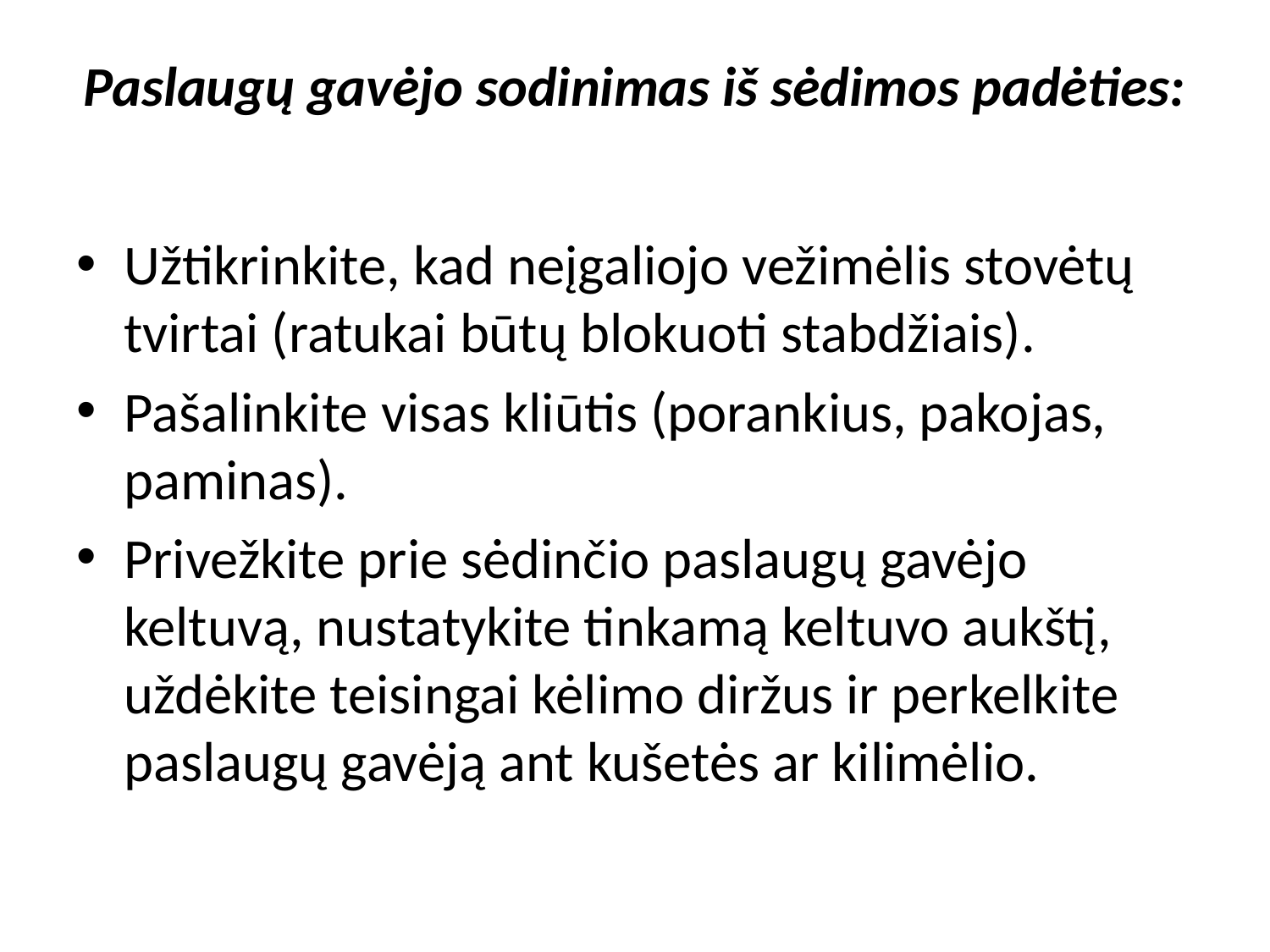

# Paslaugų gavėjo sodinimas iš sėdimos padėties:
Užtikrinkite, kad neįgaliojo vežimėlis stovėtų tvirtai (ratukai būtų blokuoti stabdžiais).
Pašalinkite visas kliūtis (porankius, pakojas, paminas).
Privežkite prie sėdinčio paslaugų gavėjo keltuvą, nustatykite tinkamą keltuvo aukštį, uždėkite teisingai kėlimo diržus ir perkelkite paslaugų gavėją ant kušetės ar kilimėlio.